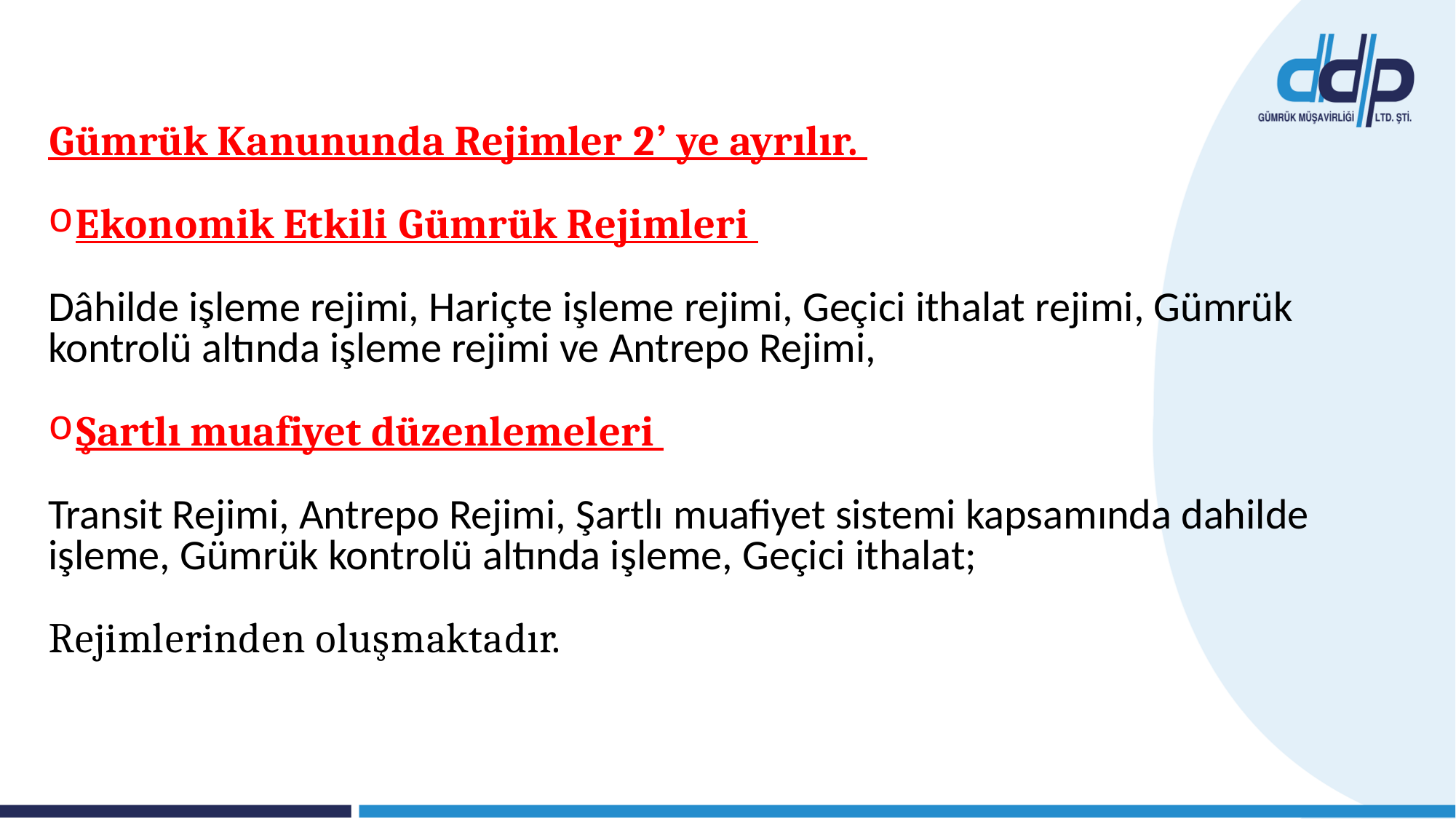

#
Gümrük Kanununda Rejimler 2’ ye ayrılır.
Ekonomik Etkili Gümrük Rejimleri
Dâhilde işleme rejimi, Hariçte işleme rejimi, Geçici ithalat rejimi, Gümrük kontrolü altında işleme rejimi ve Antrepo Rejimi,
Şartlı muafiyet düzenlemeleri
Transit Rejimi, Antrepo Rejimi, Şartlı muafiyet sistemi kapsamında dahilde işleme, Gümrük kontrolü altında işleme, Geçici ithalat;
Rejimlerinden oluşmaktadır.